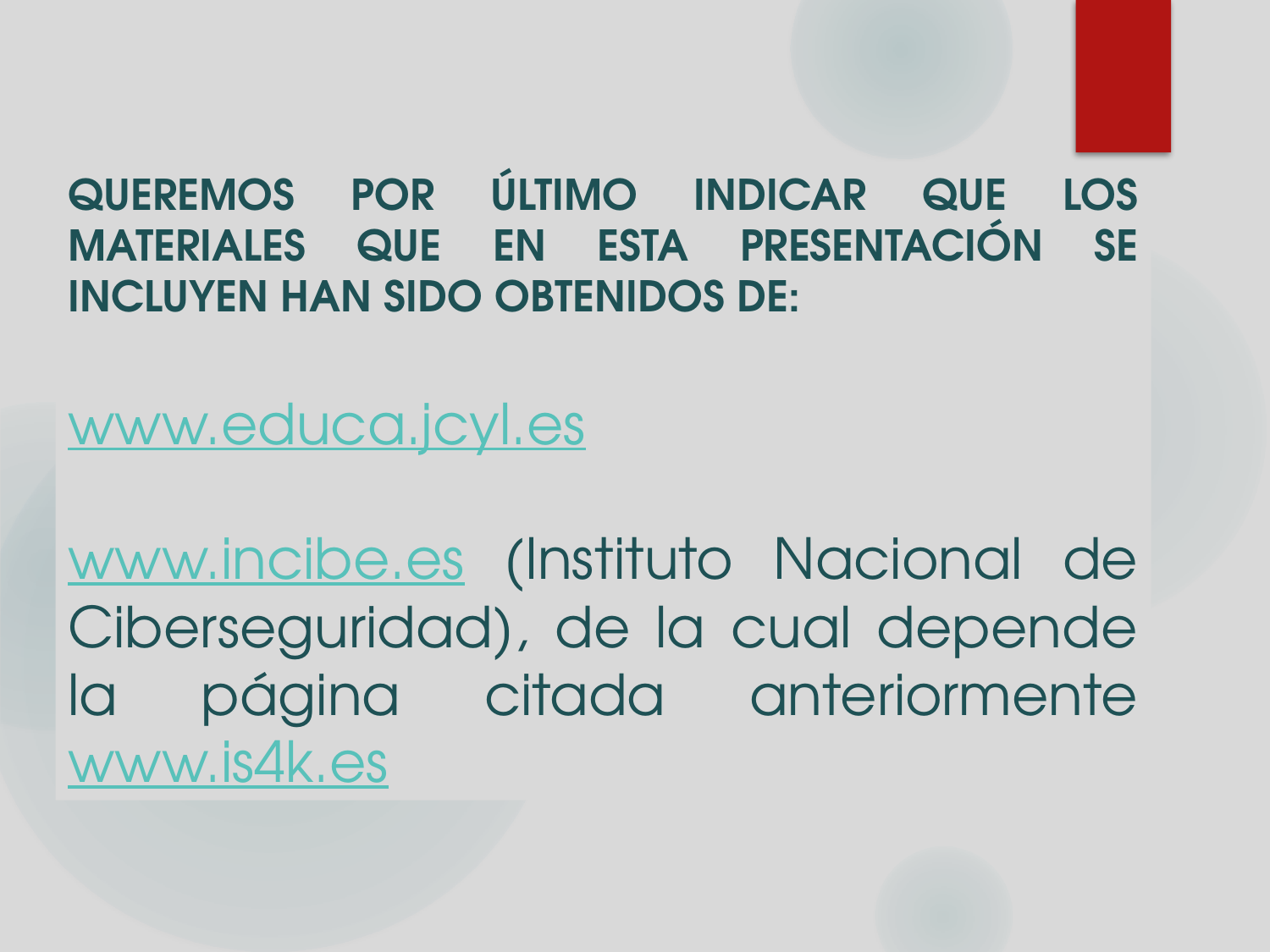

QUEREMOS POR ÚLTIMO INDICAR QUE LOS MATERIALES QUE EN ESTA PRESENTACIÓN SE INCLUYEN HAN SIDO OBTENIDOS DE:

www.educa.jcyl.es

www.incibe.es (Instituto Nacional de Ciberseguridad), de la cual depende la página citada anteriormente www.is4k.es